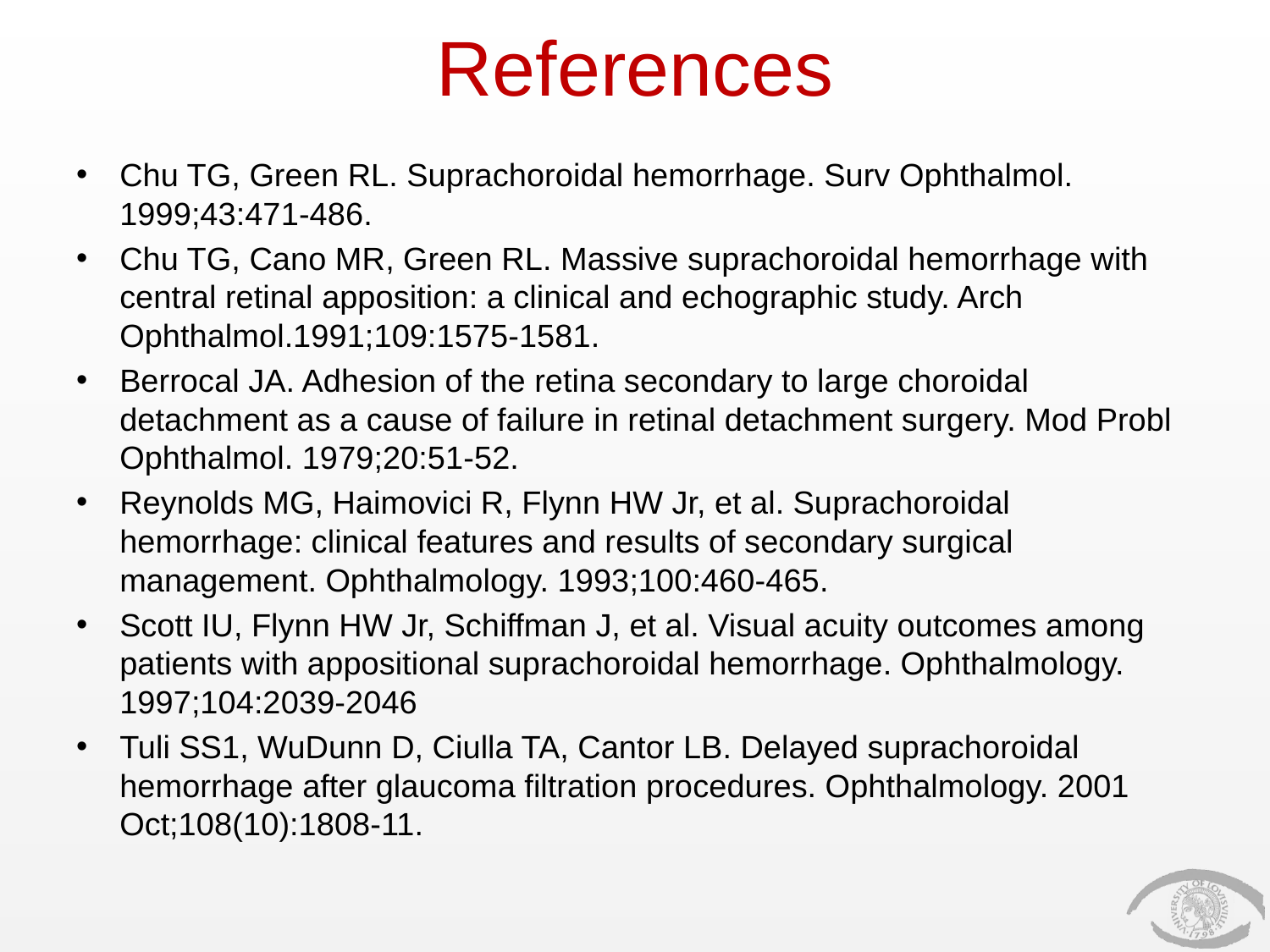

# References
Chu TG, Green RL. Suprachoroidal hemorrhage. Surv Ophthalmol. 1999;43:471-486.
Chu TG, Cano MR, Green RL. Massive suprachoroidal hemorrhage with central retinal apposition: a clinical and echographic study. Arch Ophthalmol.1991;109:1575-1581.
Berrocal JA. Adhesion of the retina secondary to large choroidal detachment as a cause of failure in retinal detachment surgery. Mod Probl Ophthalmol. 1979;20:51-52.
Reynolds MG, Haimovici R, Flynn HW Jr, et al. Suprachoroidal hemorrhage: clinical features and results of secondary surgical management. Ophthalmology. 1993;100:460-465.
Scott IU, Flynn HW Jr, Schiffman J, et al. Visual acuity outcomes among patients with appositional suprachoroidal hemorrhage. Ophthalmology. 1997;104:2039-2046
Tuli SS1, WuDunn D, Ciulla TA, Cantor LB. Delayed suprachoroidal hemorrhage after glaucoma filtration procedures. Ophthalmology. 2001 Oct;108(10):1808-11.